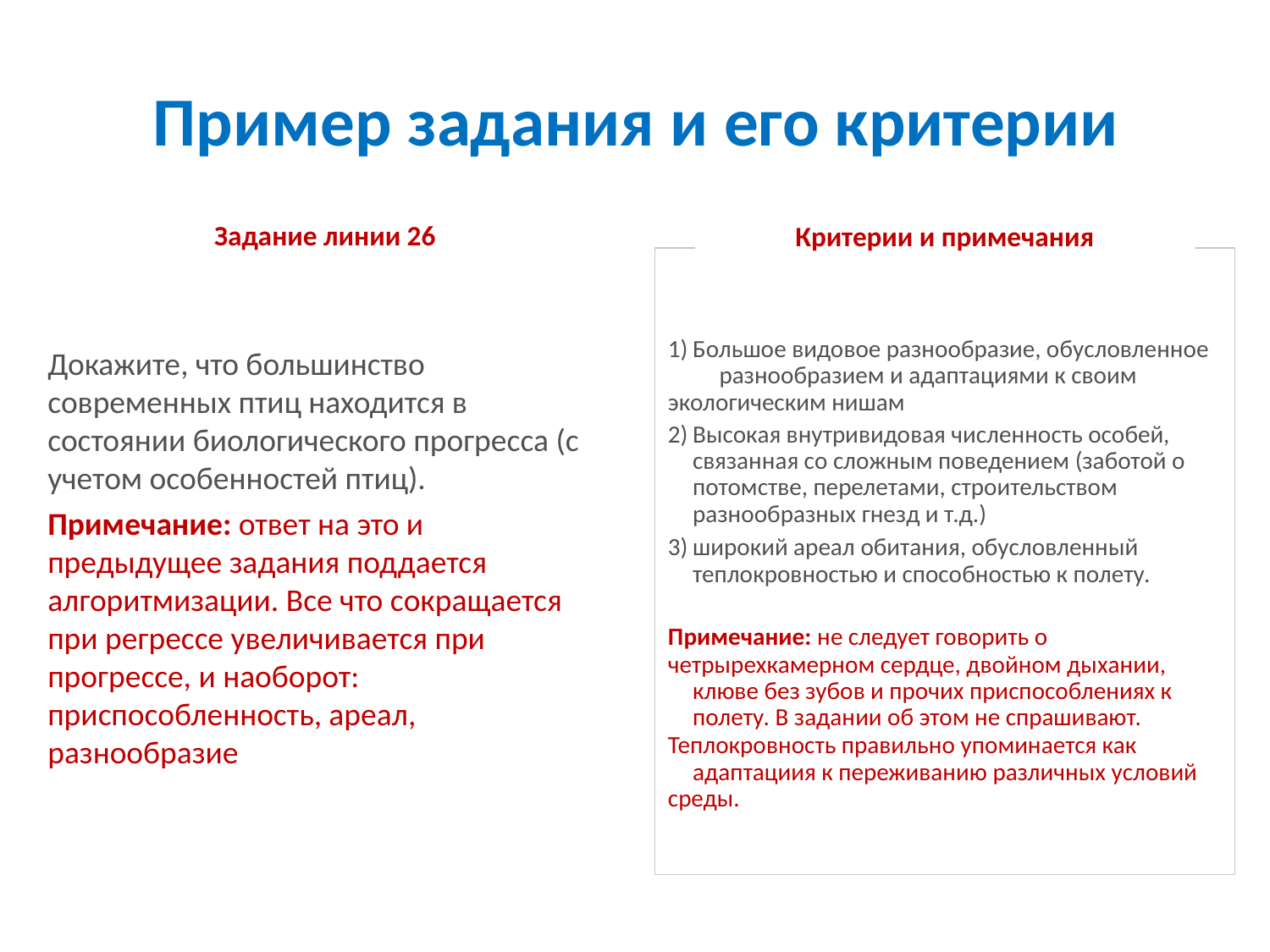

Пример задания и его критерии
Задание линии 26
Критерии и примечания

Большое видовое разнообразие, обусловленное 	разнообразием и адаптациями к своим
экологическим нишам
Высокая внутривидовая численность особей, 	связанная со сложным поведением (заботой о 	потомстве, перелетами, строительством 	разнообразных гнезд и т.д.)
широкий ареал обитания, обусловленный 	теплокровностью и способностью к полету.

Примечание: не следует говорить о
четрырехкамерном сердце, двойном дыхании, клюве без зубов и прочих приспособлениях к полету. В задании об этом не спрашивают.
Теплокровность правильно упоминается как адаптациия к переживанию различных условий
среды.
Докажите, что большинство
современных птиц находится в состоянии биологического прогресса (с учетом особенностей птиц).
Примечание: ответ на это и предыдущее задания поддается алгоритмизации. Все что сокращается при регрессе увеличивается при прогрессе, и наоборот:
приспособленность, ареал, разнообразие